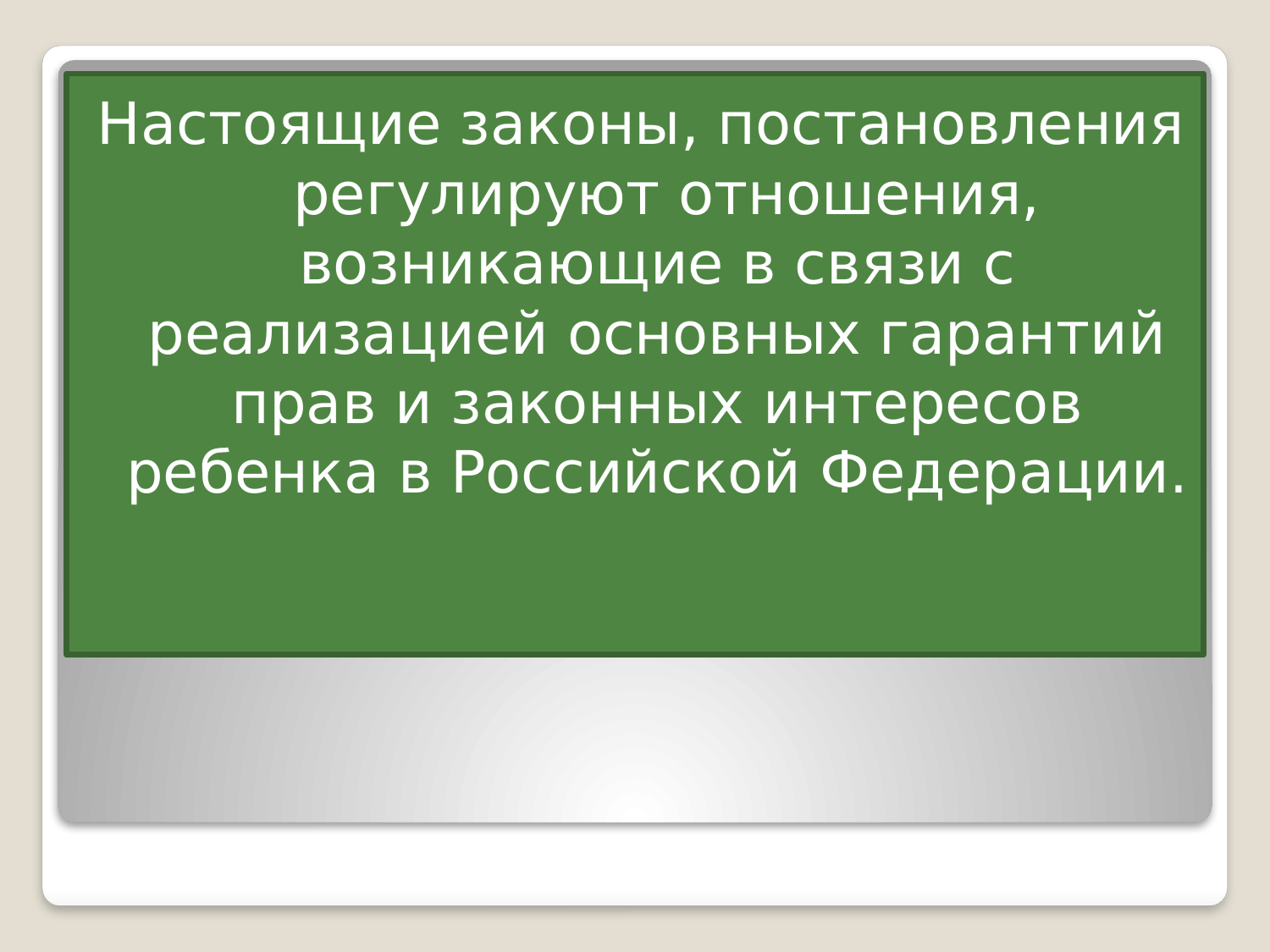

Настоящие законы, постановления  регулируют отношения, возникающие в связи с реализацией основных гарантий прав и законных интересов ребенка в Российской Федерации.
#